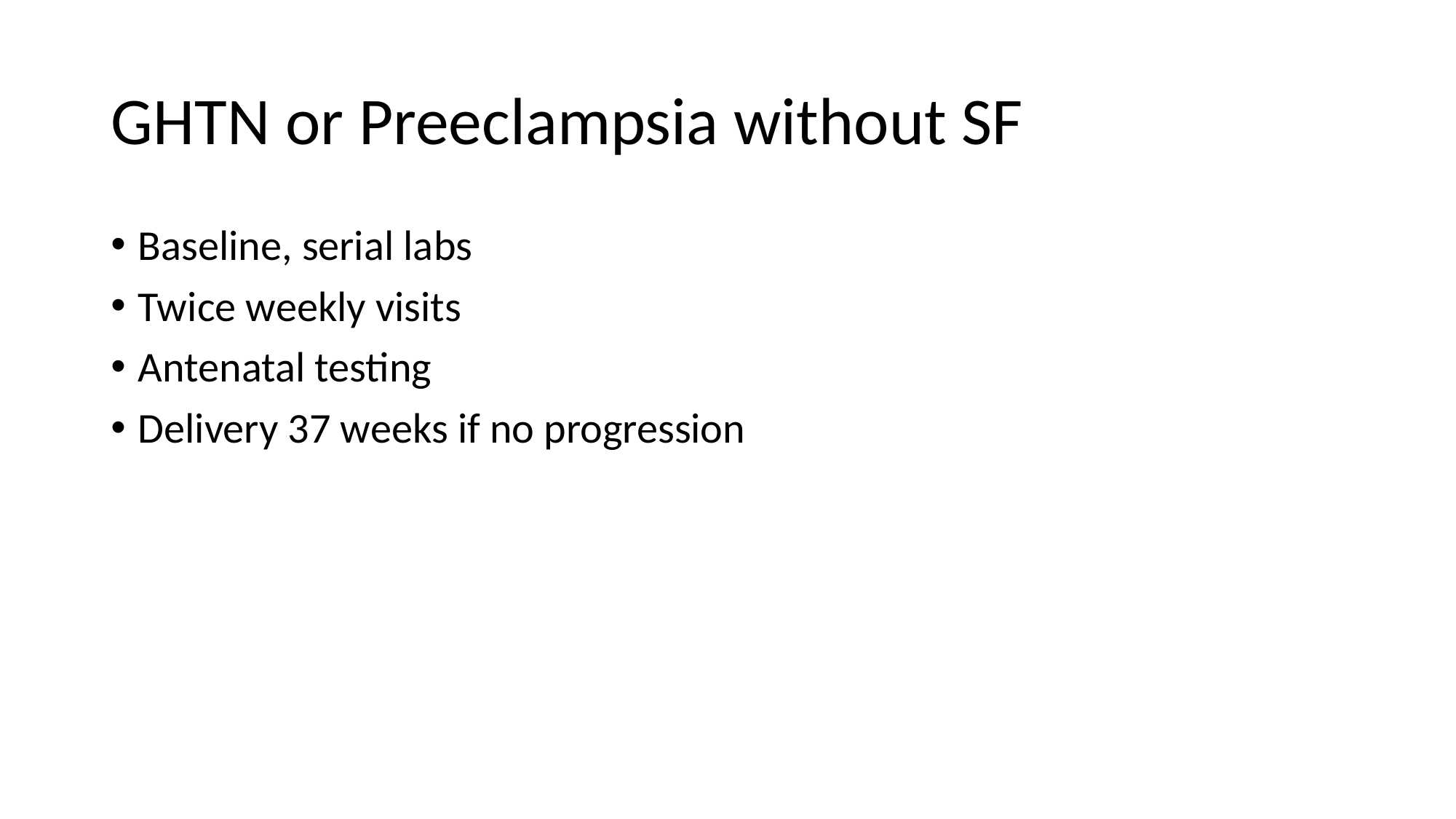

# GHTN or Preeclampsia without SF
Baseline, serial labs
Twice weekly visits
Antenatal testing
Delivery 37 weeks if no progression